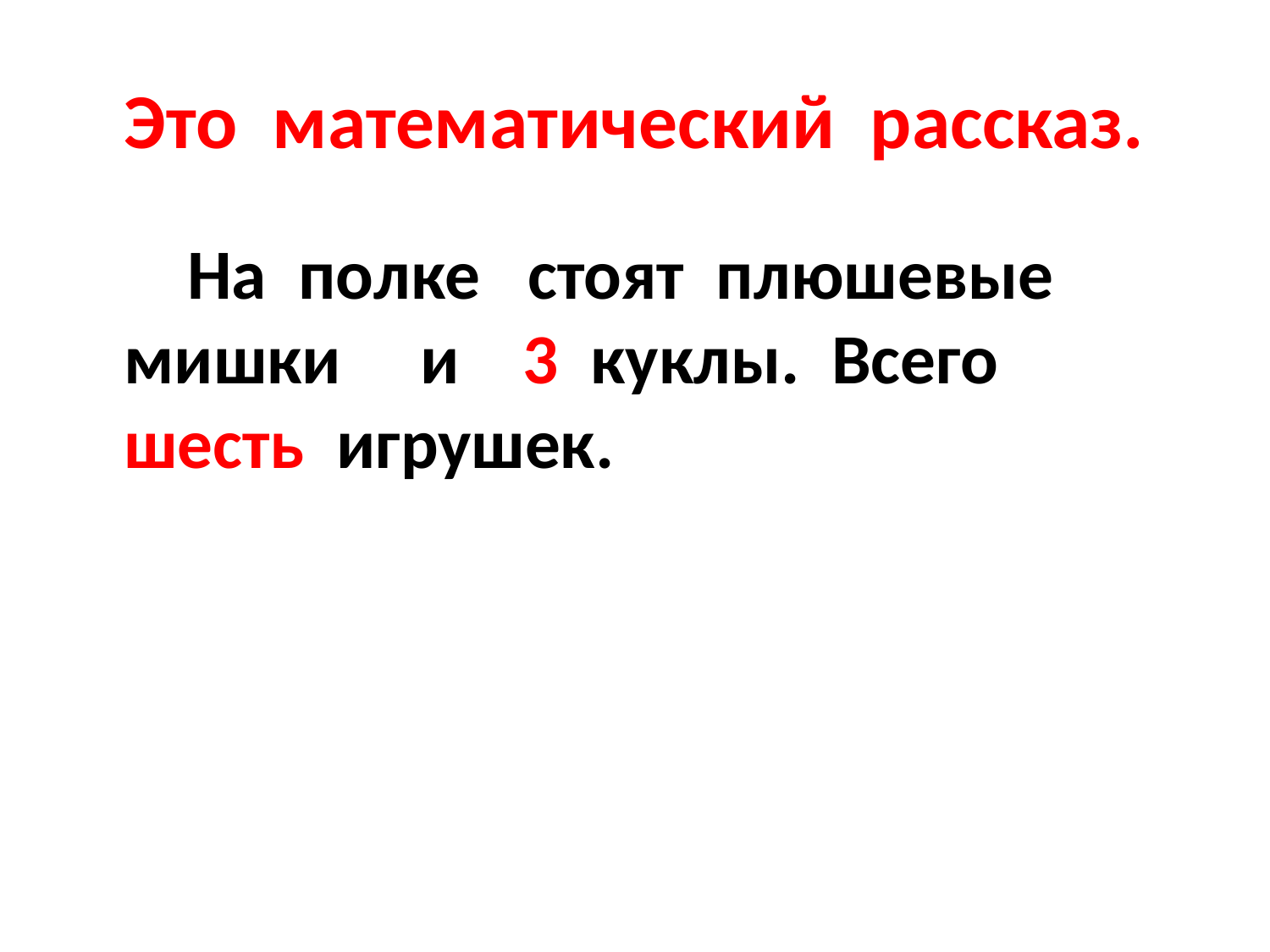

# Это  математический  рассказ.
       На  полке   стоят  плюшевые   мишки     и    3  куклы.  Всего  шесть  игрушек.